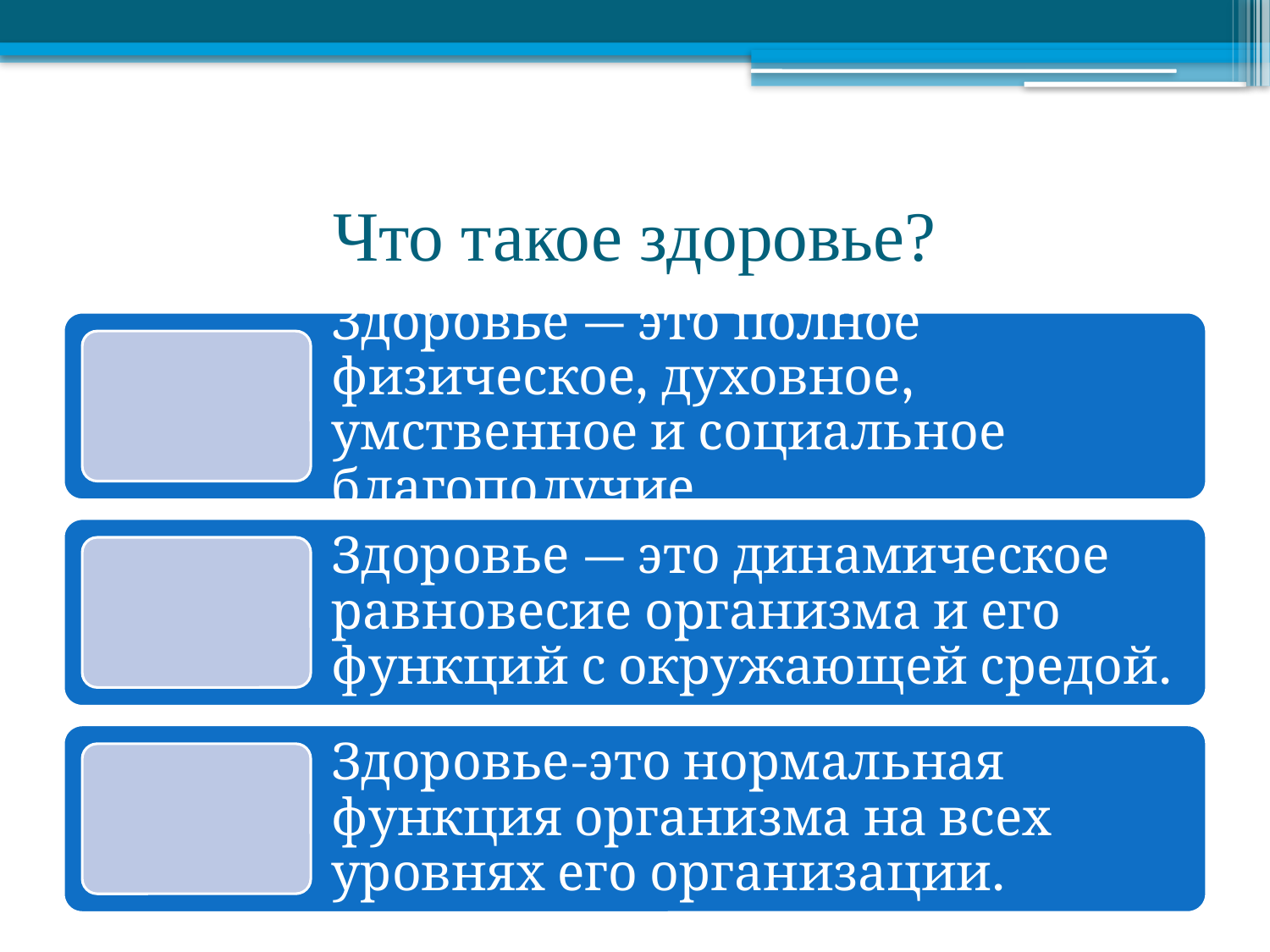

# Что такое здоровье?
Здоровье — это полное физическое, духовное, умственное и социальное благополучие.
Здоровье — это динамическое равновесие организма и его функций с окружающей средой.
Здоровье-это нормальная функция организма на всех уровнях его организации.